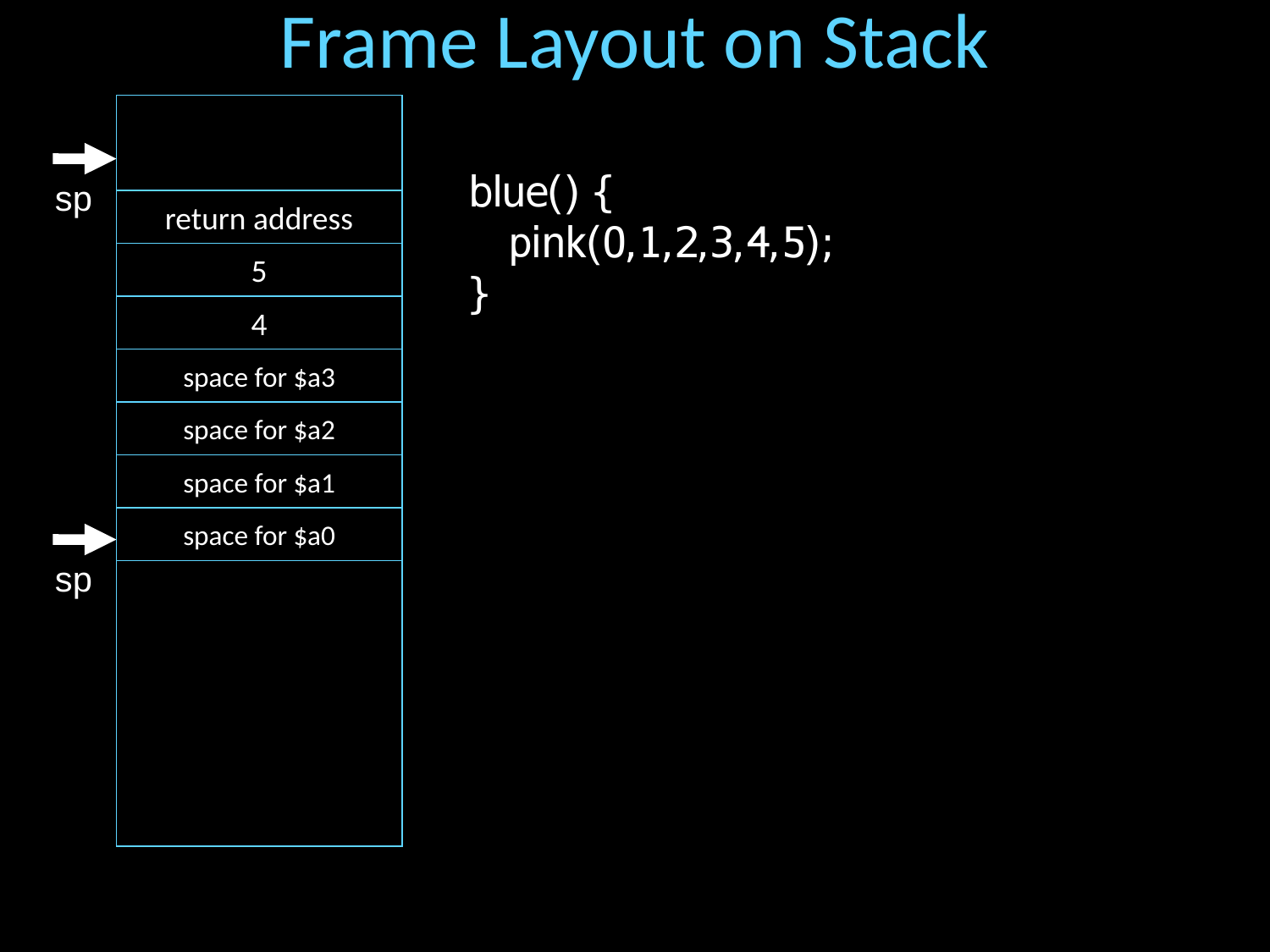

# Frame Layout on Stack

sp
blue() {
   pink(0,1,2,3,4,5);
}
return address
5
4
space for $a3
space for $a2
space for $a1
space for $a0

sp